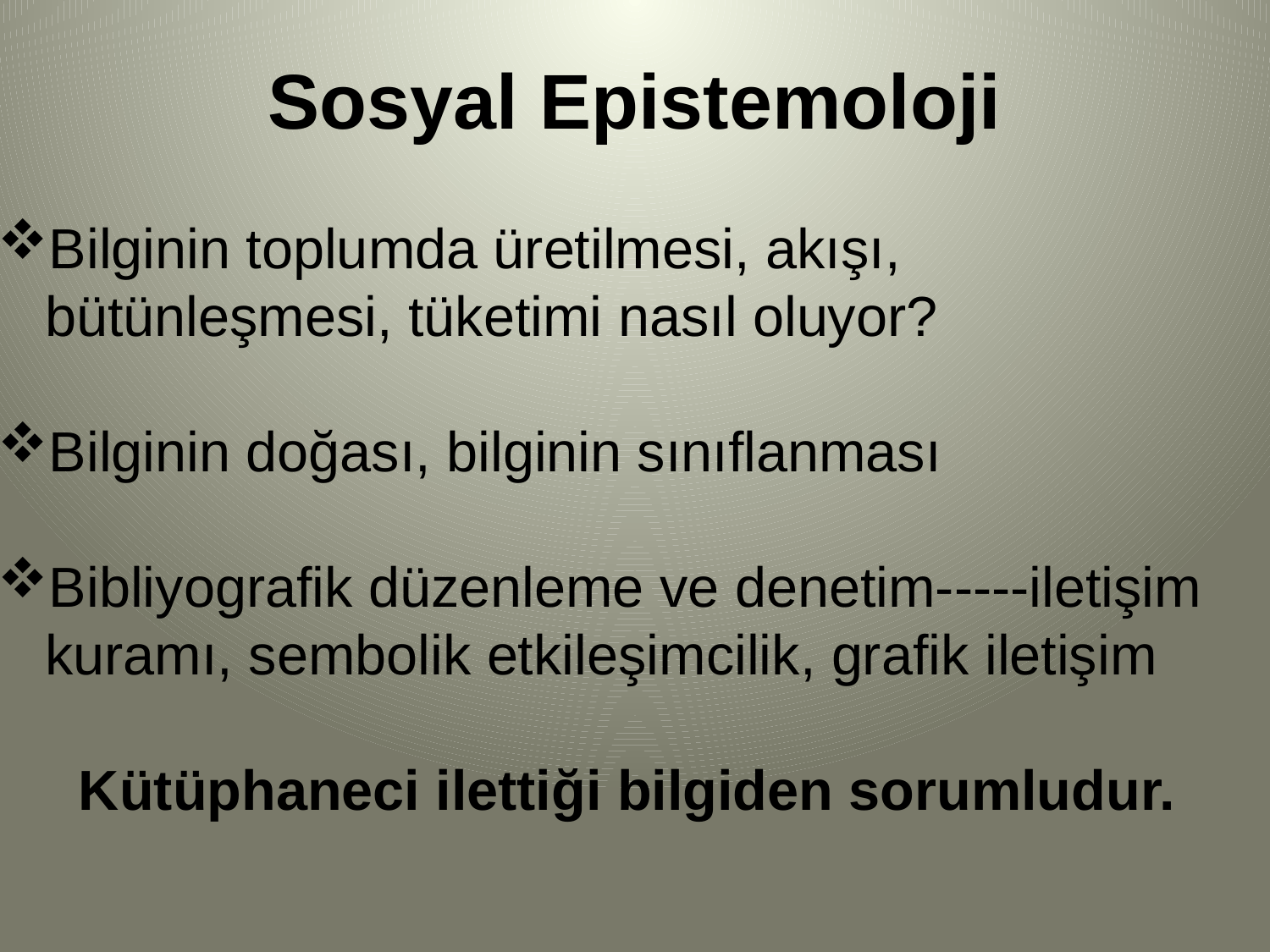

# Sosyal Epistemoloji
Bilginin toplumda üretilmesi, akışı, bütünleşmesi, tüketimi nasıl oluyor?

Bilginin doğası, bilginin sınıflanması

Bibliyografik düzenleme ve denetim-----iletişim kuramı, sembolik etkileşimcilik, grafik iletişim

Kütüphaneci ilettiği bilgiden sorumludur.